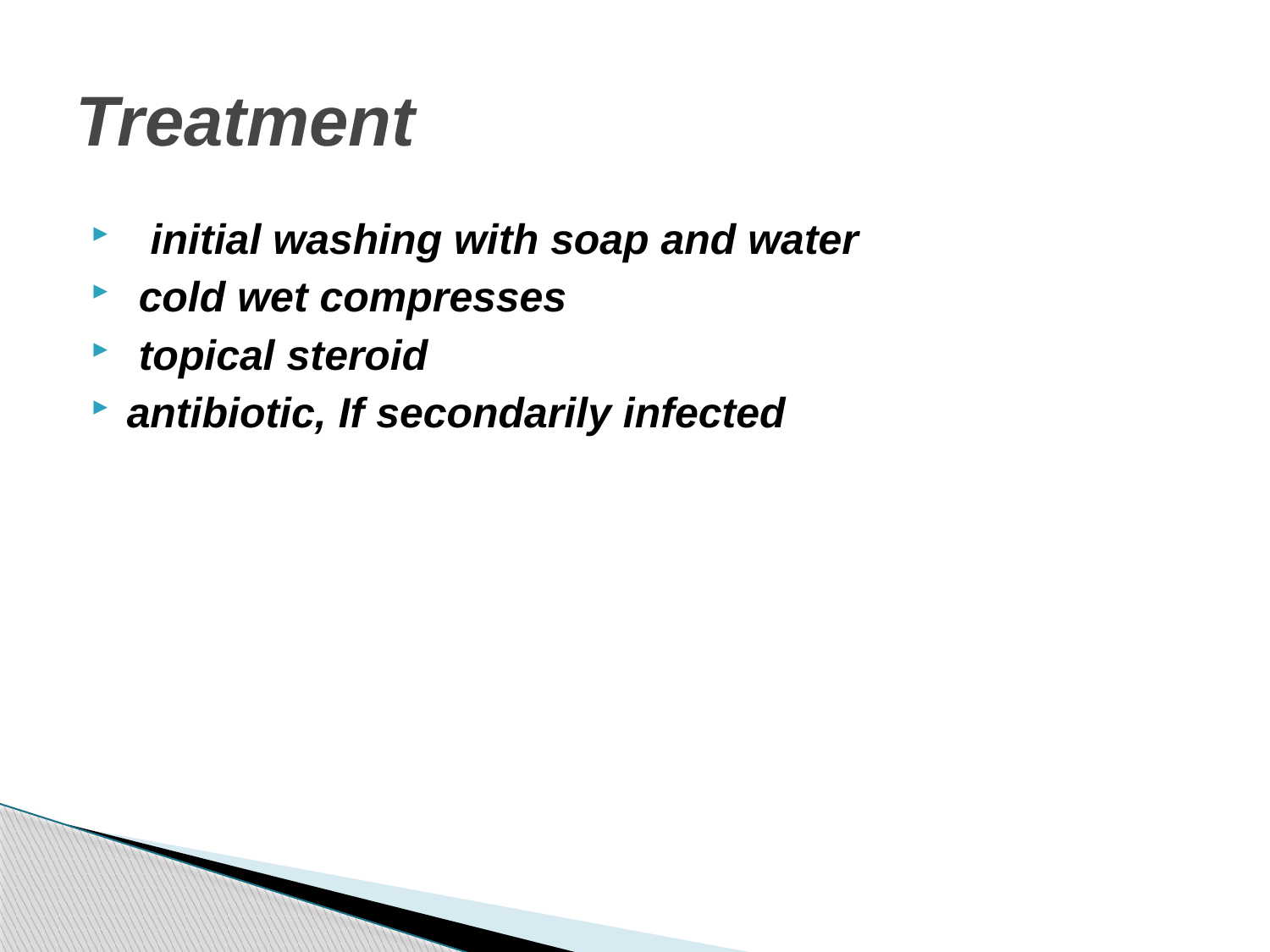

# Treatment
  initial washing with soap and water
 cold wet compresses
 topical steroid
antibiotic, If secondarily infected